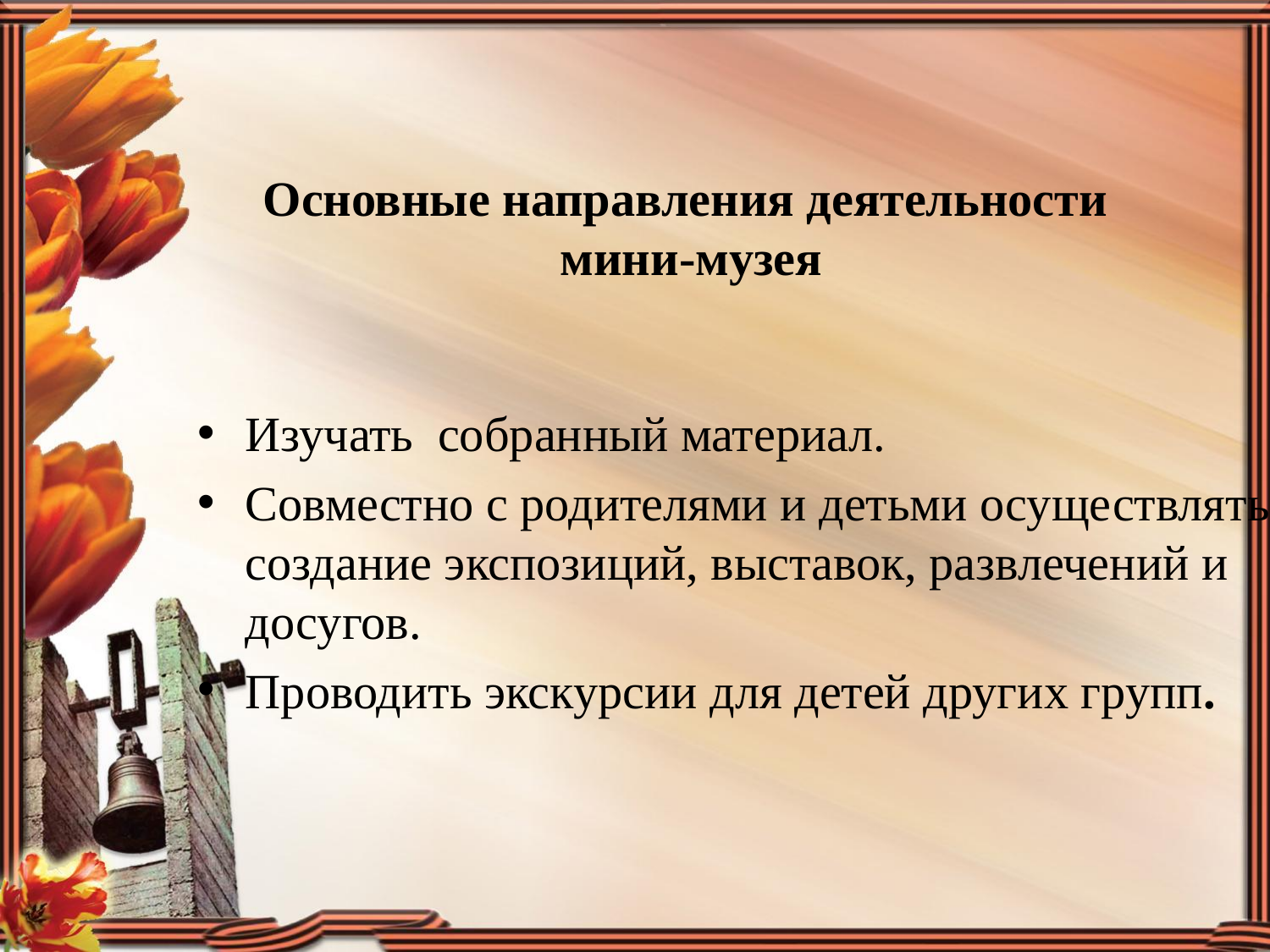

# Основные направления деятельности мини-музея
Изучать  собранный материал.
Совместно с родителями и детьми осуществлять создание экспозиций, выставок, развлечений и досугов.
Проводить экскурсии для детей других групп.